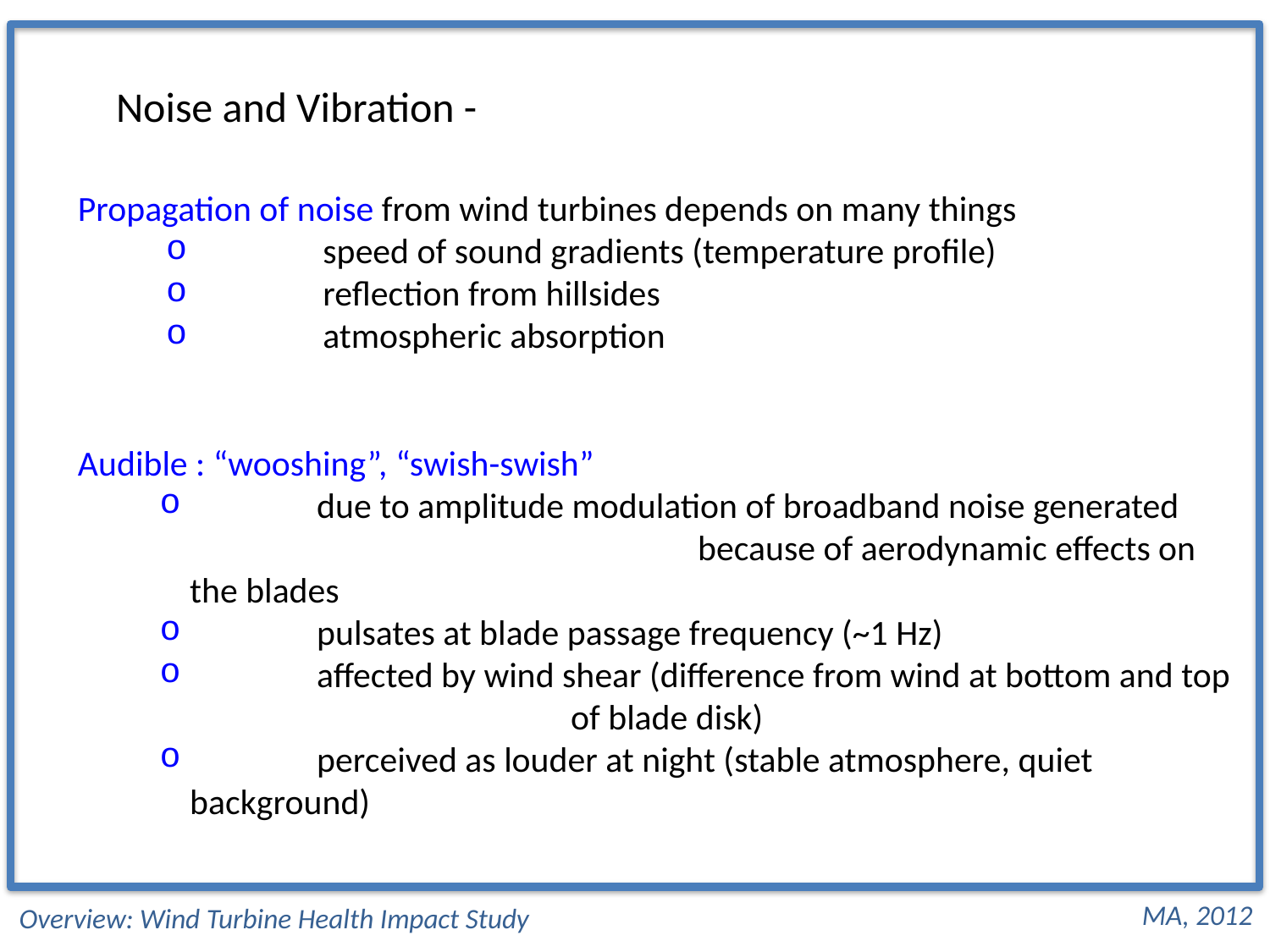

Noise and Vibration -

Propagation of noise from wind turbines depends on many things
	speed of sound gradients (temperature profile)
	reflection from hillsides
	atmospheric absorption

Audible : “wooshing”, “swish-swish”
	due to amplitude modulation of broadband noise generated
				because of aerodynamic effects on the blades
	pulsates at blade passage frequency (~1 Hz)
	affected by wind shear (difference from wind at bottom and top
			of blade disk)
 	perceived as louder at night (stable atmosphere, quiet background)
MA, 2012
Overview: Wind Turbine Health Impact Study